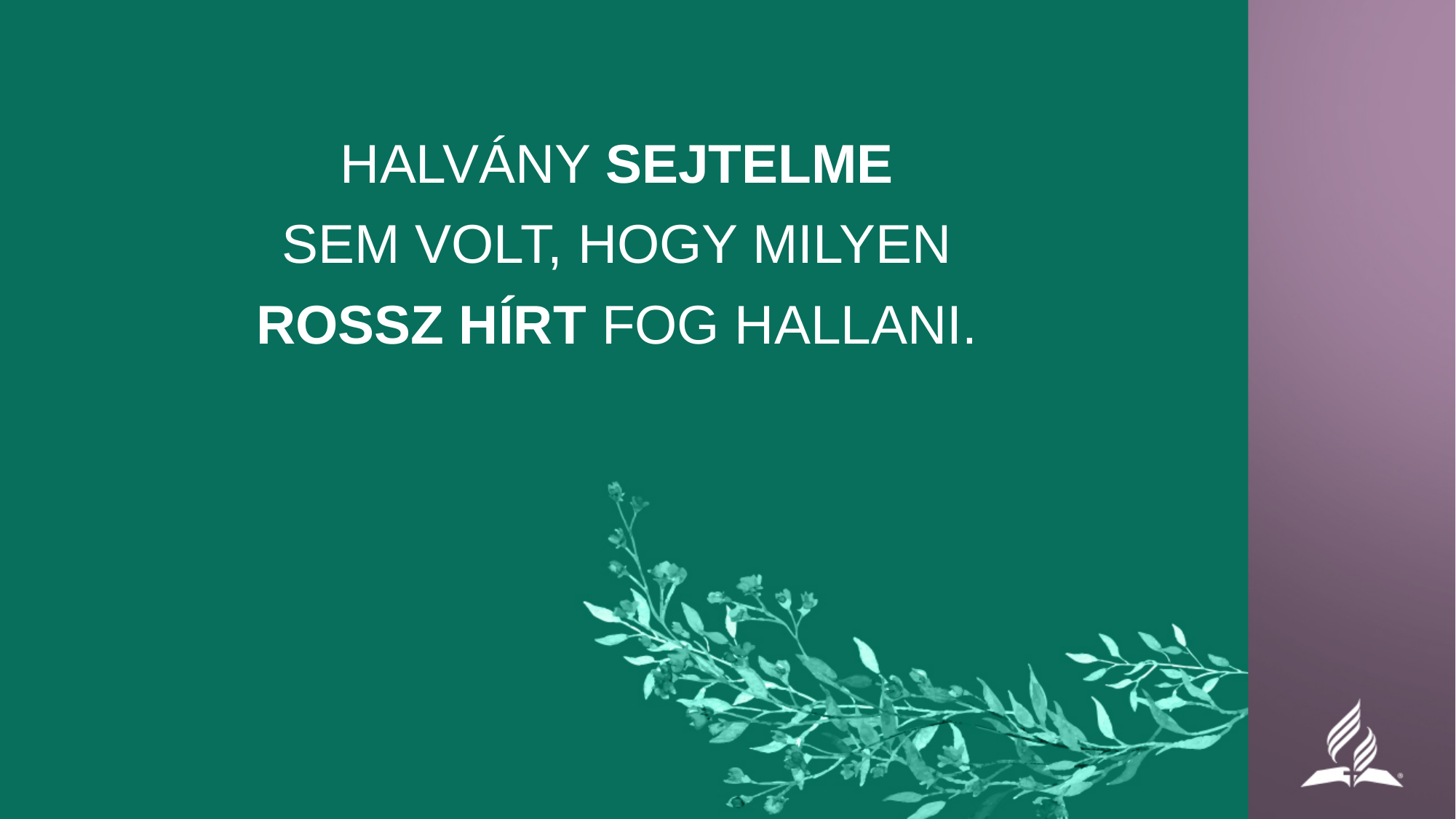

HALVÁNY SEJTELME
SEM VOLT, HOGY MILYEN
ROSSZ HÍRT FOG HALLANI.